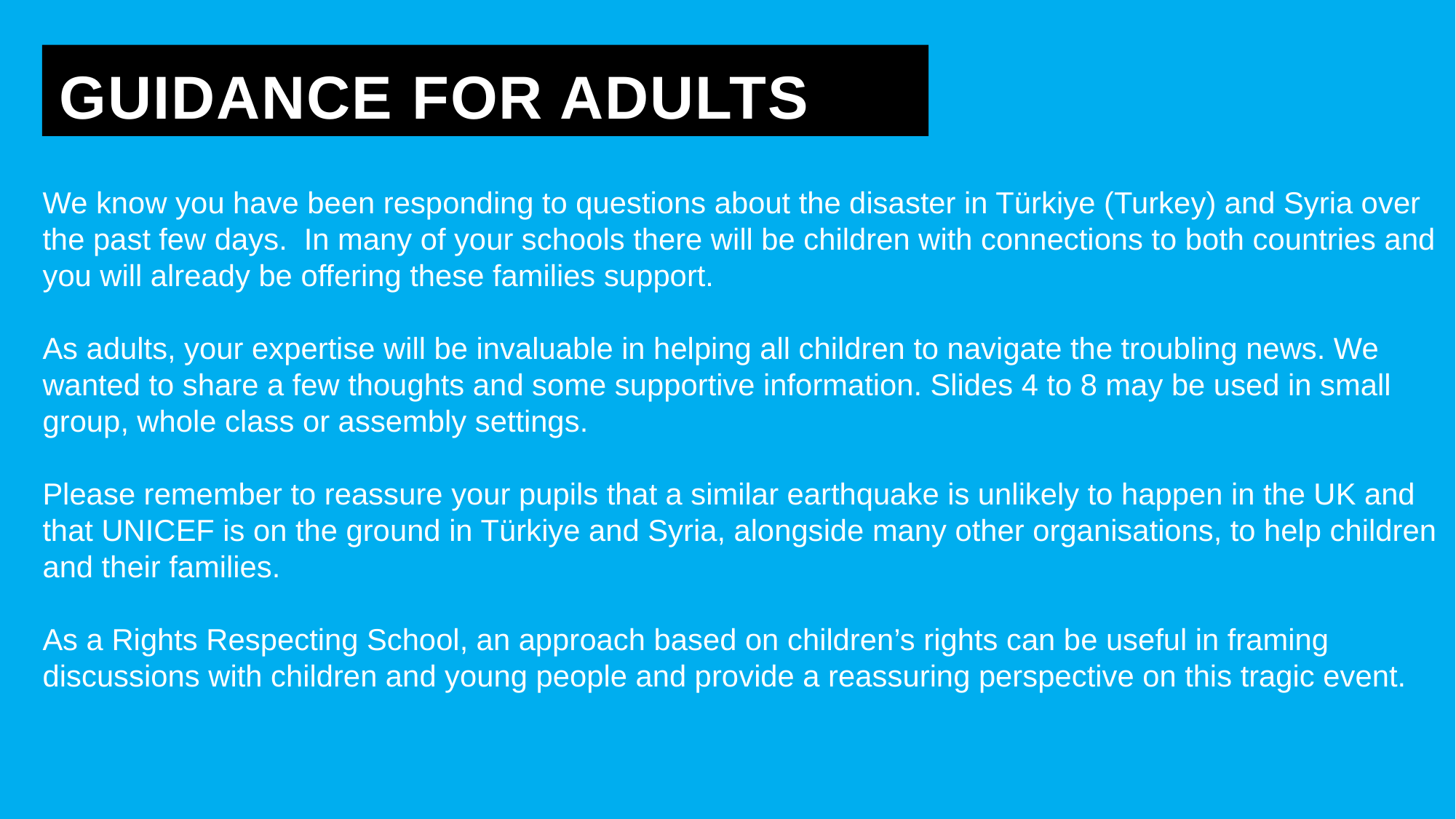

GUIDANCE FOR ADULTS
We know you have been responding to questions about the disaster in Türkiye (Turkey) and Syria over the past few days.  In many of your schools there will be children with connections to both countries and you will already be offering these families support.

As adults, your expertise will be invaluable in helping all children to navigate the troubling news. We wanted to share a few thoughts and some supportive information. Slides 4 to 8 may be used in small group, whole class or assembly settings.

Please remember to reassure your pupils that a similar earthquake is unlikely to happen in the UK and that UNICEF is on the ground in Türkiye and Syria, alongside many other organisations, to help children and their families.

As a Rights Respecting School, an approach based on children’s rights can be useful in framing discussions with children and young people and provide a reassuring perspective on this tragic event.